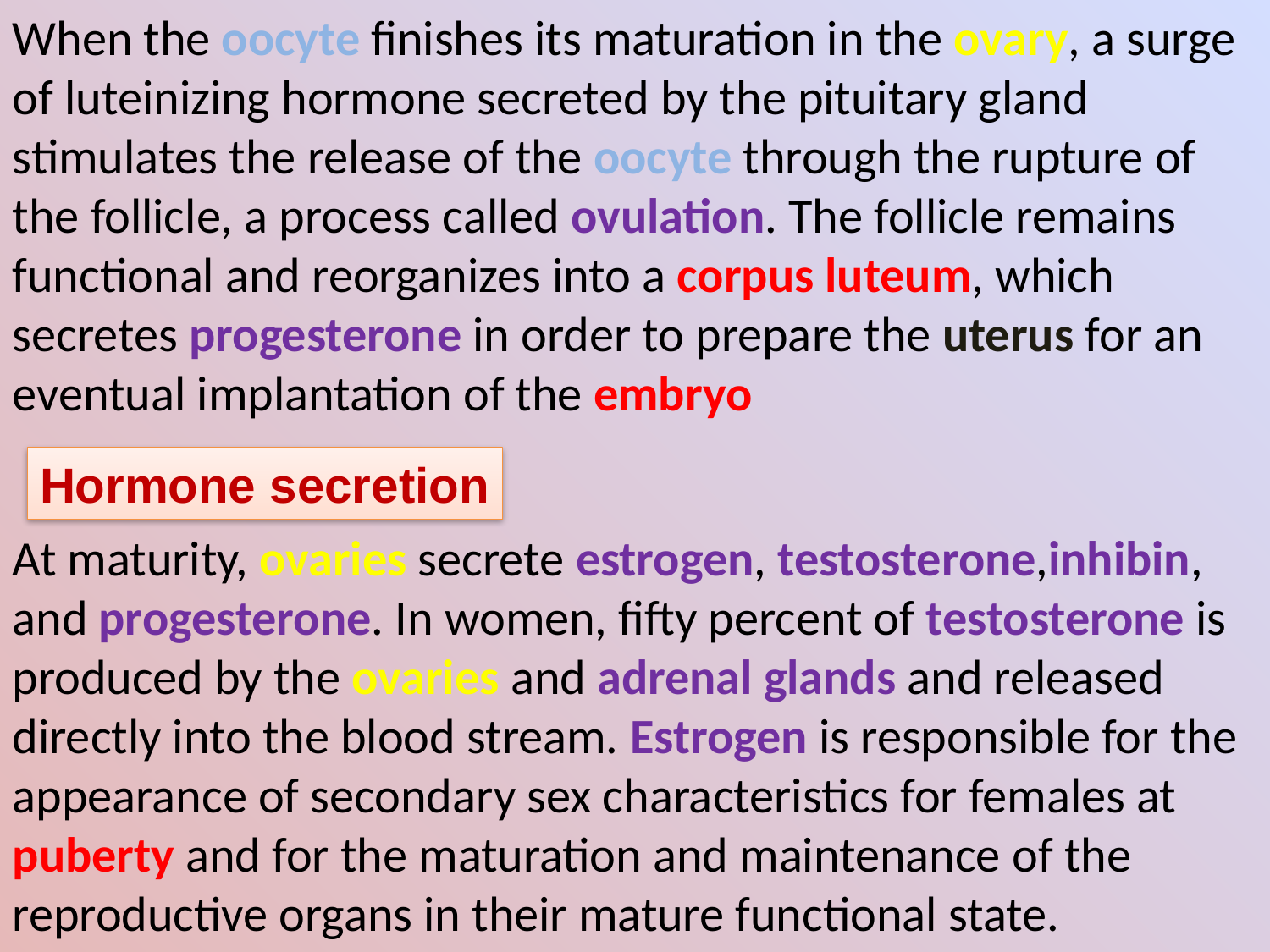

When the oocyte finishes its maturation in the ovary, a surge of luteinizing hormone secreted by the pituitary gland stimulates the release of the oocyte through the rupture of the follicle, a process called ovulation. The follicle remains functional and reorganizes into a corpus luteum, which secretes progesterone in order to prepare the uterus for an eventual implantation of the embryo
Hormone secretion
At maturity, ovaries secrete estrogen, testosterone,inhibin, and progesterone. In women, fifty percent of testosterone is produced by the ovaries and adrenal glands and released directly into the blood stream. Estrogen is responsible for the appearance of secondary sex characteristics for females at puberty and for the maturation and maintenance of the reproductive organs in their mature functional state.